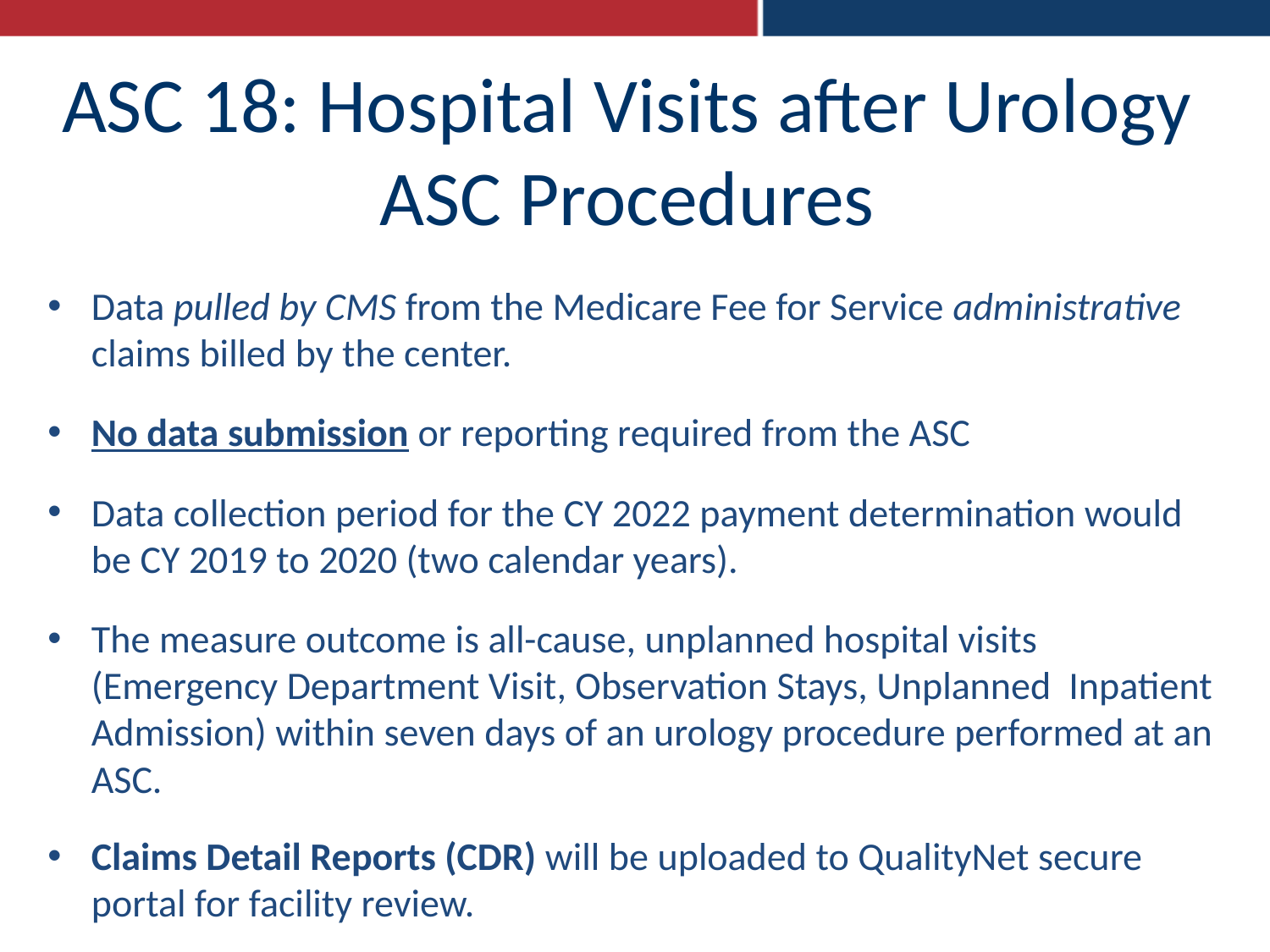

# ASC 18: Hospital Visits after Urology ASC Procedures
Data pulled by CMS from the Medicare Fee for Service administrative claims billed by the center.

No data submission or reporting required from the ASC

Data collection period for the CY 2022 payment determination would be CY 2019 to 2020 (two calendar years).

The measure outcome is all-cause, unplanned hospital visits (Emergency Department Visit, Observation Stays, Unplanned  Inpatient Admission) within seven days of an urology procedure performed at an ASC.

Claims Detail Reports (CDR) will be uploaded to QualityNet secure portal for facility review.